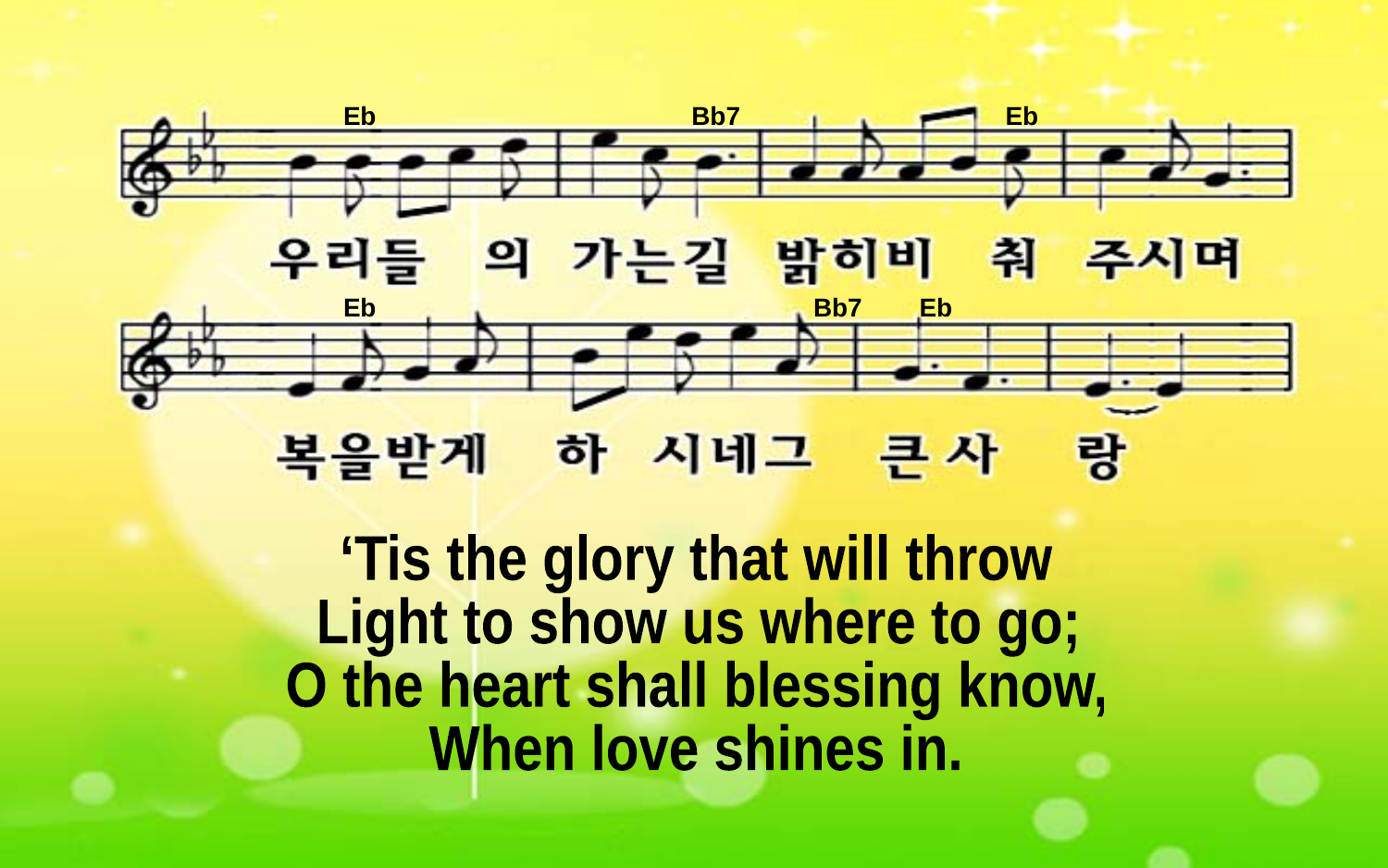

Eb                                            Bb7                                     Eb
Eb                                                             Bb7        Eb
‘Tis the glory that will throw
Light to show us where to go;
O the heart shall blessing know,
When love shines in.